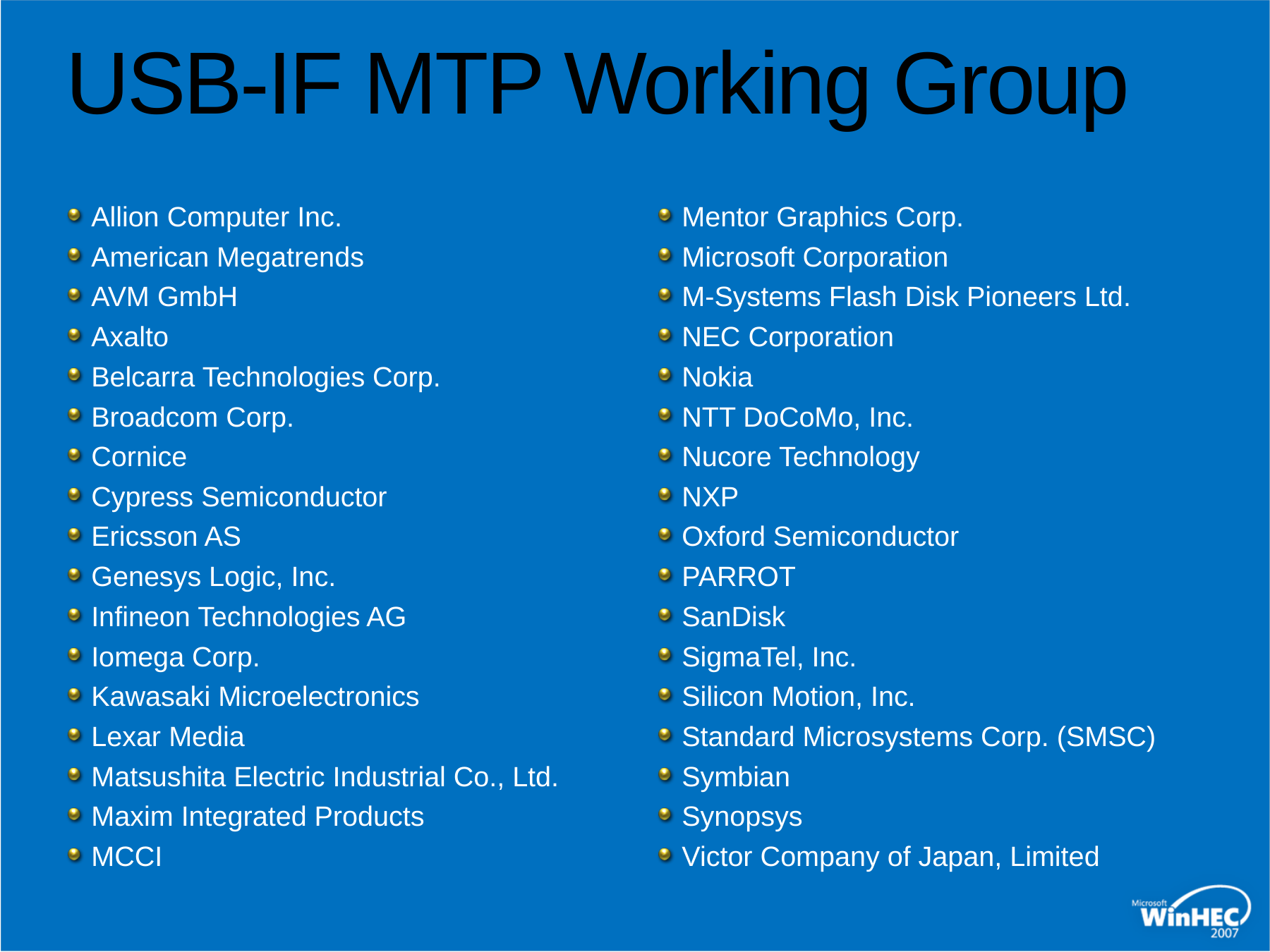

# USB-IF MTP Working Group
Allion Computer Inc.
American Megatrends
AVM GmbH
Axalto
Belcarra Technologies Corp.
Broadcom Corp.
Cornice
Cypress Semiconductor
Ericsson AS
Genesys Logic, Inc.
Infineon Technologies AG
Iomega Corp.
Kawasaki Microelectronics
Lexar Media
Matsushita Electric Industrial Co., Ltd.
Maxim Integrated Products
MCCI
Mentor Graphics Corp.
Microsoft Corporation
M-Systems Flash Disk Pioneers Ltd.
NEC Corporation
Nokia
NTT DoCoMo, Inc.
Nucore Technology
NXP
Oxford Semiconductor
PARROT
SanDisk
SigmaTel, Inc.
Silicon Motion, Inc.
Standard Microsystems Corp. (SMSC)
Symbian
Synopsys
Victor Company of Japan, Limited